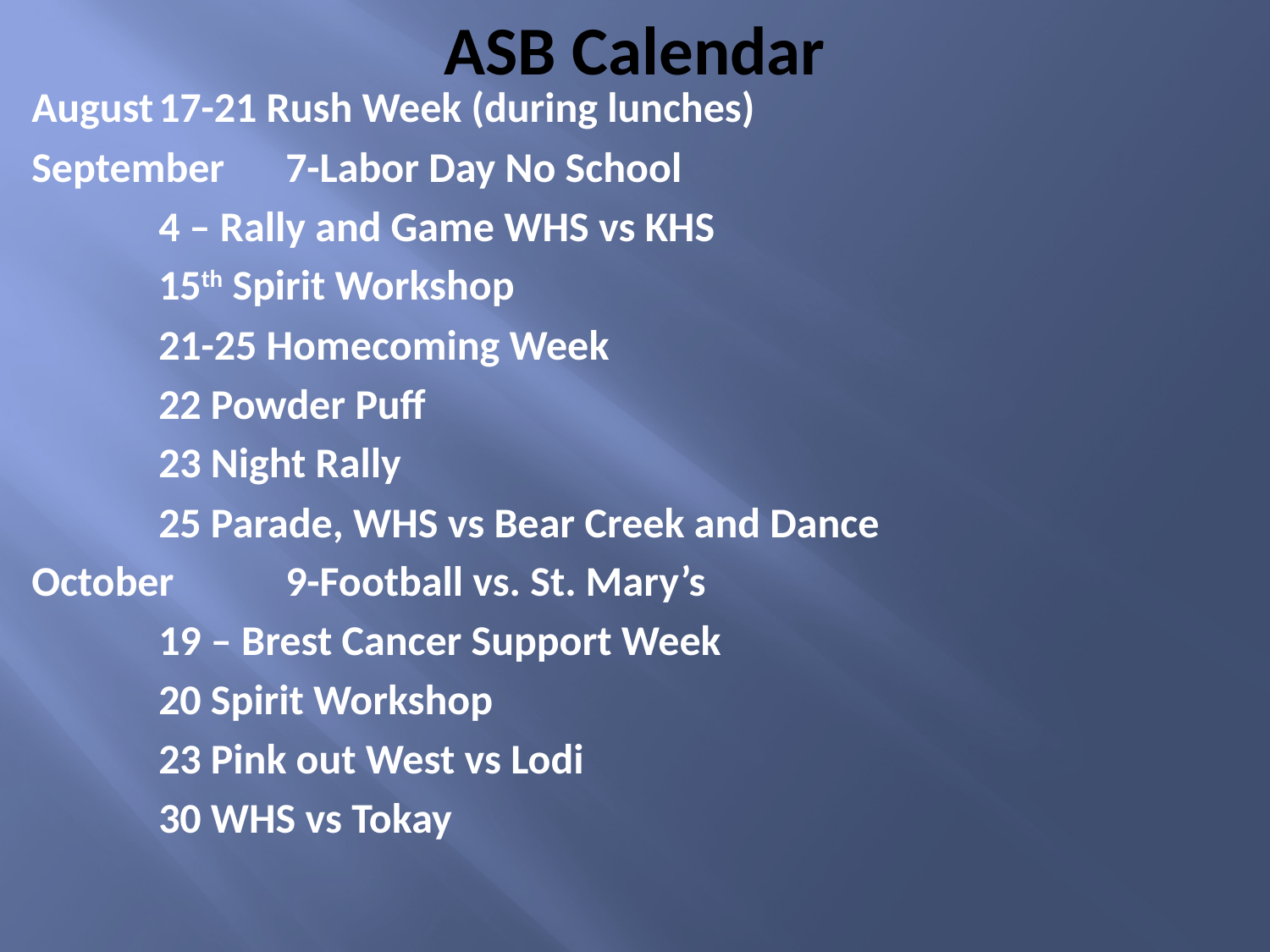

# ASB Calendar
August	17-21 Rush Week (during lunches)
September	7-Labor Day No School
	4 – Rally and Game WHS vs KHS
	15th Spirit Workshop
	21-25 Homecoming Week
	22 Powder Puff
	23 Night Rally
	25 Parade, WHS vs Bear Creek and Dance
October	9-Football vs. St. Mary’s
	19 – Brest Cancer Support Week
	20 Spirit Workshop
	23 Pink out West vs Lodi
	30 WHS vs Tokay